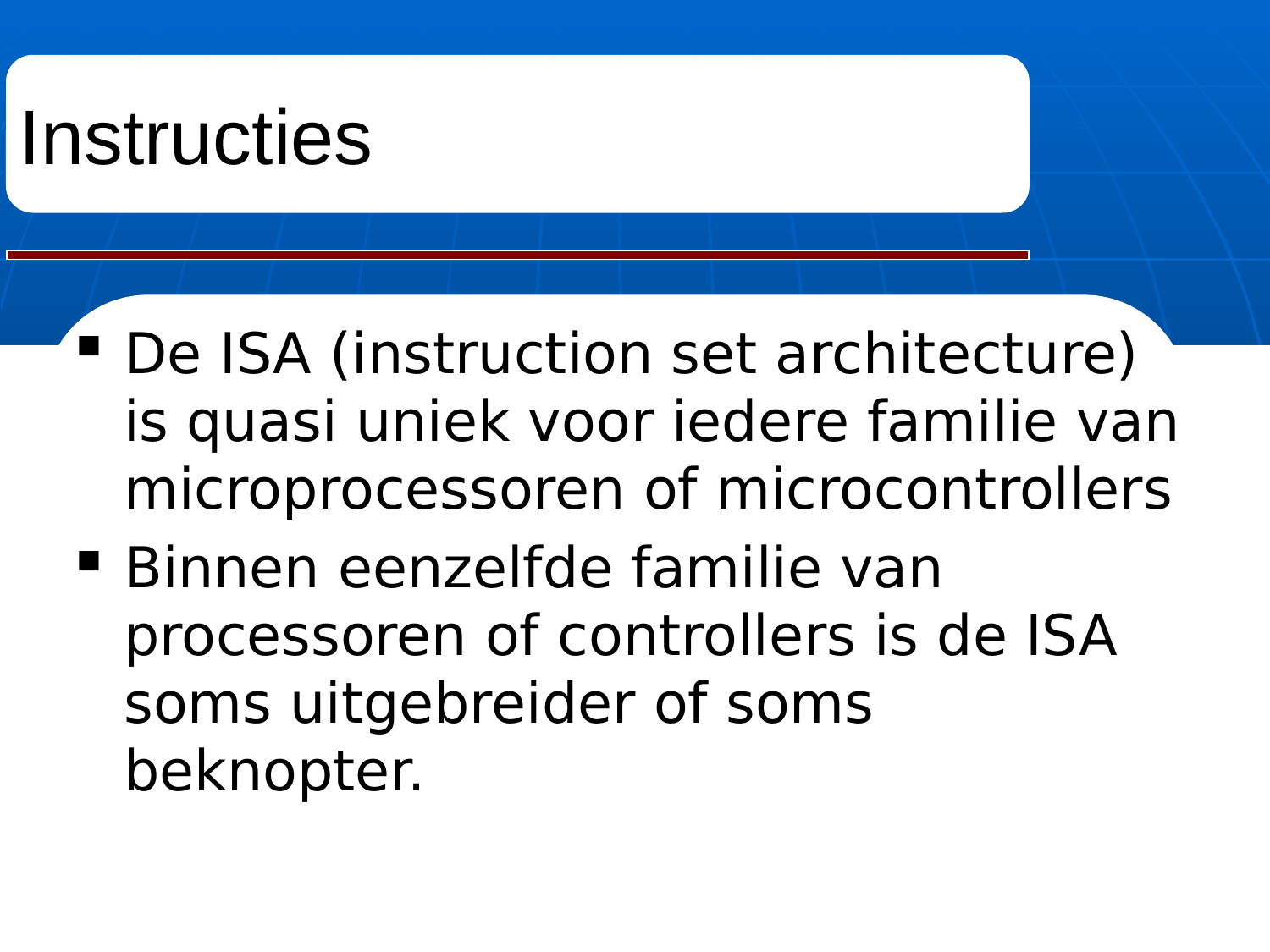

# Instructies
De ISA (instruction set architecture) is quasi uniek voor iedere familie van microprocessoren of microcontrollers
Binnen eenzelfde familie van processoren of controllers is de ISA soms uitgebreider of soms beknopter.